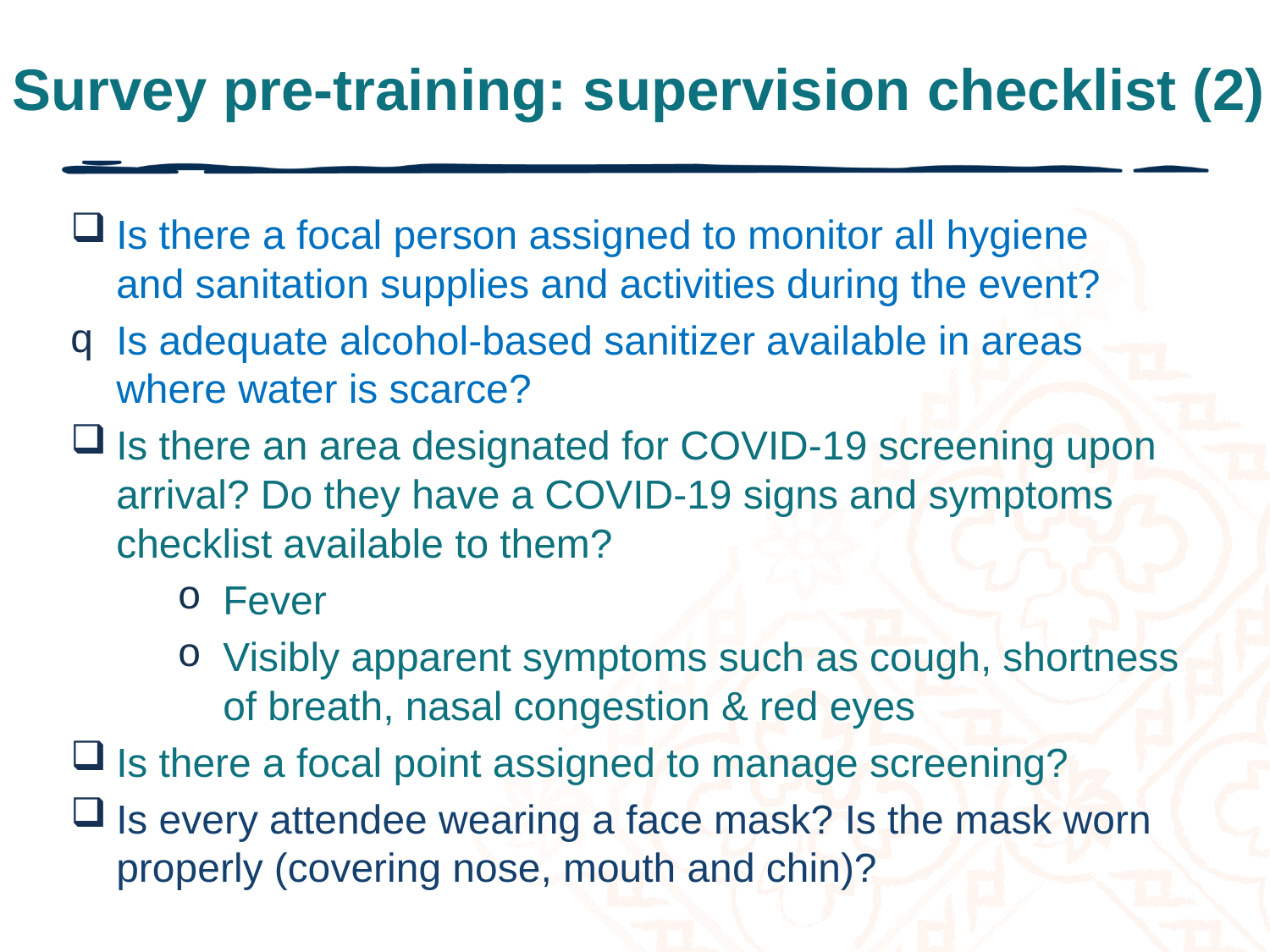

# Survey pre-training: supervision checklist (2)
Is there a focal person assigned to monitor all hygiene and sanitation supplies and activities during the event?
Is adequate alcohol-based sanitizer available in areas where water is scarce?
Is there an area designated for COVID-19 screening upon arrival? Do they have a COVID-19 signs and symptoms checklist available to them?
Fever
Visibly apparent symptoms such as cough, shortness of breath, nasal congestion & red eyes
Is there a focal point assigned to manage screening?
Is every attendee wearing a face mask? Is the mask worn properly (covering nose, mouth and chin)?